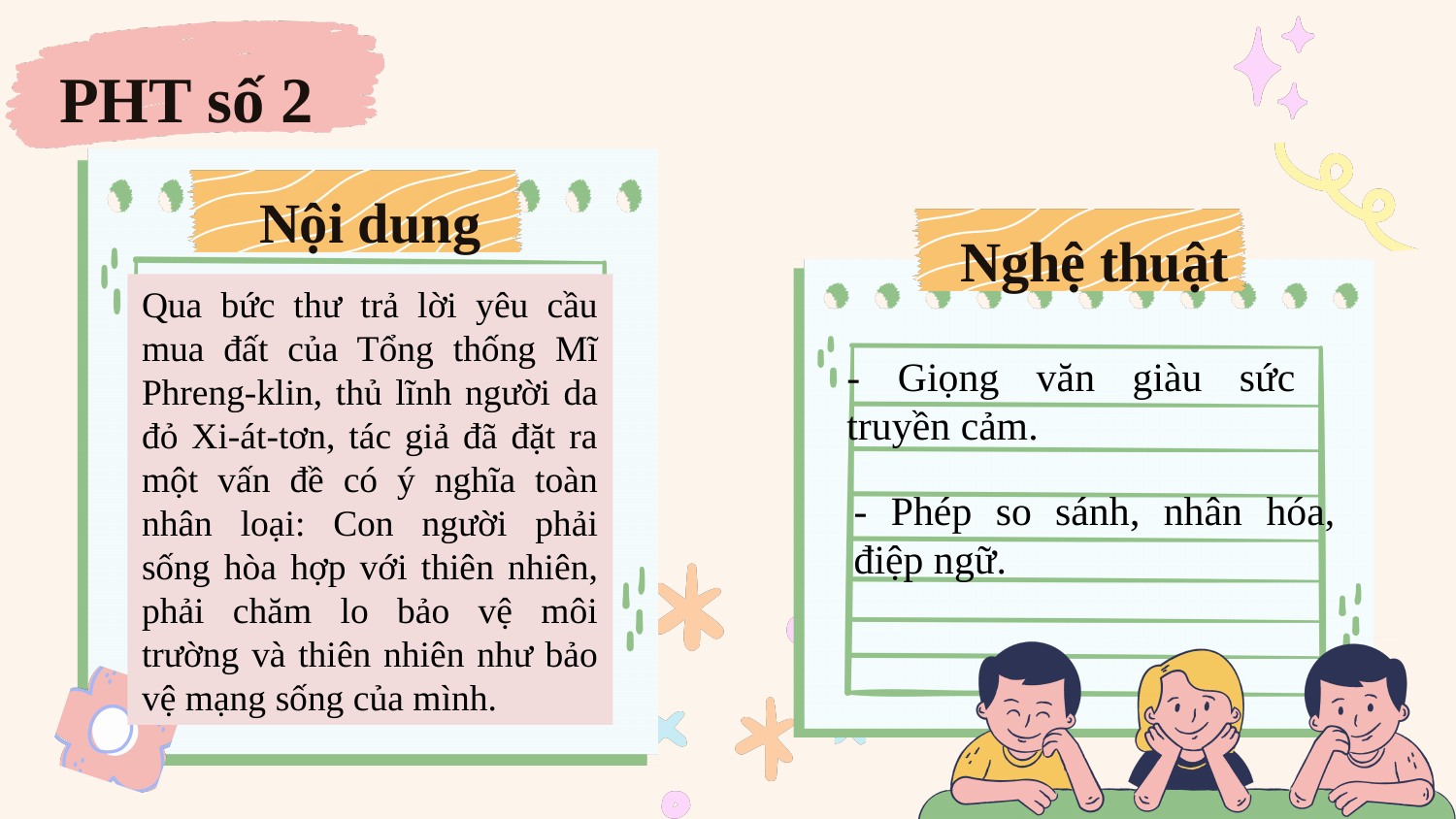

PHT số 2

Nội dung

Nghệ thuật

Qua bức thư trả lời yêu cầu mua đất của Tổng thống Mĩ Phreng-klin, thủ lĩnh người da đỏ Xi-át-tơn, tác giả đã đặt ra một vấn đề có ý nghĩa toàn nhân loại: Con người phải sống hòa hợp với thiên nhiên, phải chăm lo bảo vệ môi trường và thiên nhiên như bảo vệ mạng sống của mình.
- Giọng văn giàu sức truyền cảm.
- Phép so sánh, nhân hóa, điệp ngữ.